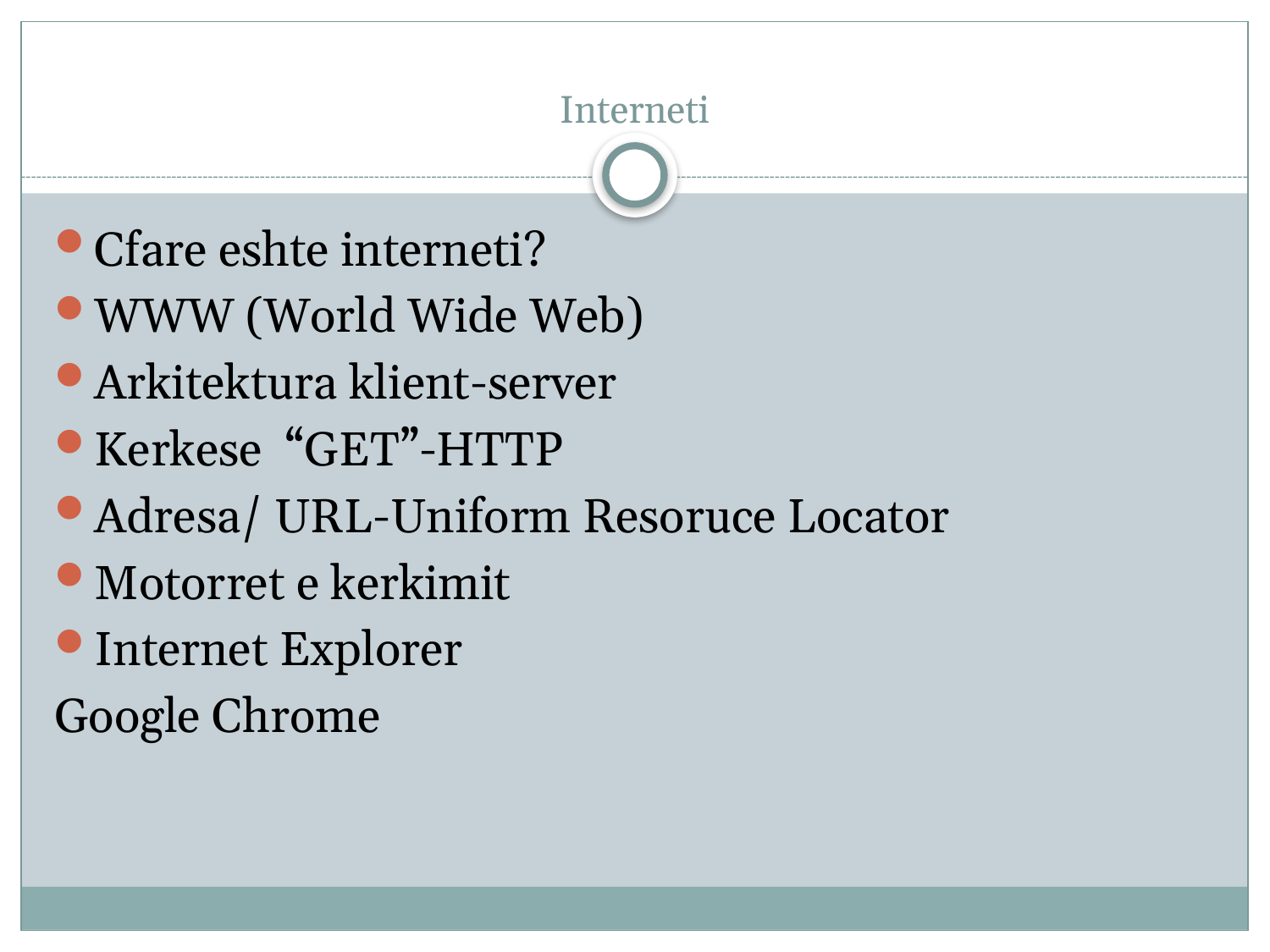

# Interneti
Cfare eshte interneti?
WWW (World Wide Web)
Arkitektura klient-server
Kerkese  “GET”-HTTP
Adresa/ URL-Uniform Resoruce Locator
Motorret e kerkimit
Internet Explorer
Google Chrome